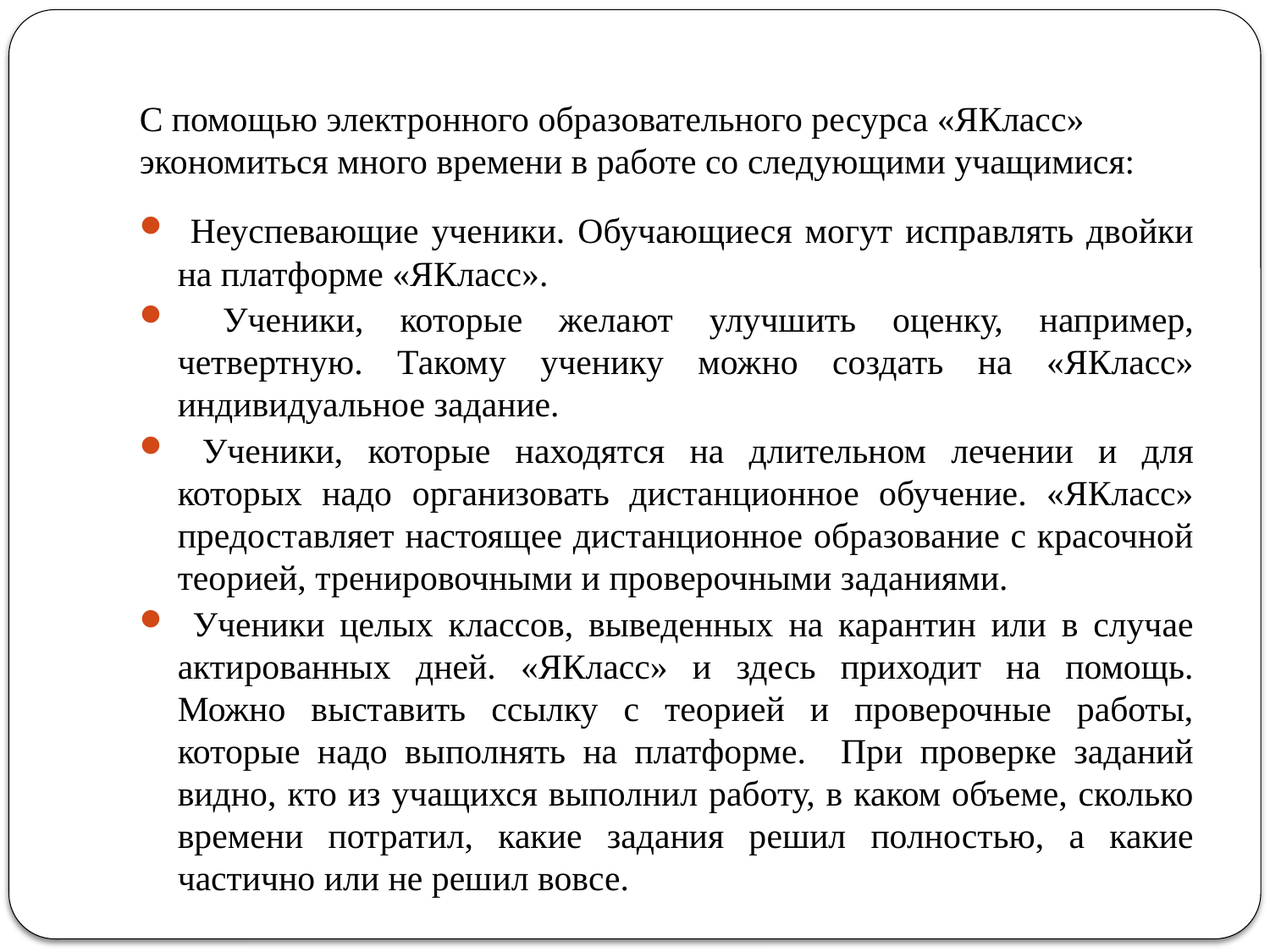

# С помощью электронного образовательного ресурса «ЯКласс»  экономиться много времени в работе со следующими учащимися:

 Неуспевающие ученики. Обучающиеся могут исправлять двойки на платформе «ЯКласс».
  Ученики, которые желают улучшить оценку, например, четвертную. Такому ученику можно создать на «ЯКласс» индивидуальное задание.
 Ученики, которые находятся на длительном лечении и для которых надо организовать дистанционное обучение. «ЯКласс» предоставляет настоящее дистанционное образование с красочной теорией, тренировочными и проверочными заданиями.
 Ученики целых классов, выведенных на карантин или в случае актированных дней. «ЯКласс» и здесь приходит на помощь. Можно выставить ссылку с теорией и проверочные работы, которые надо выполнять на платформе.  При проверке заданий видно, кто из учащихся выполнил работу, в каком объеме, сколько времени потратил, какие задания решил полностью, а какие частично или не решил вовсе.